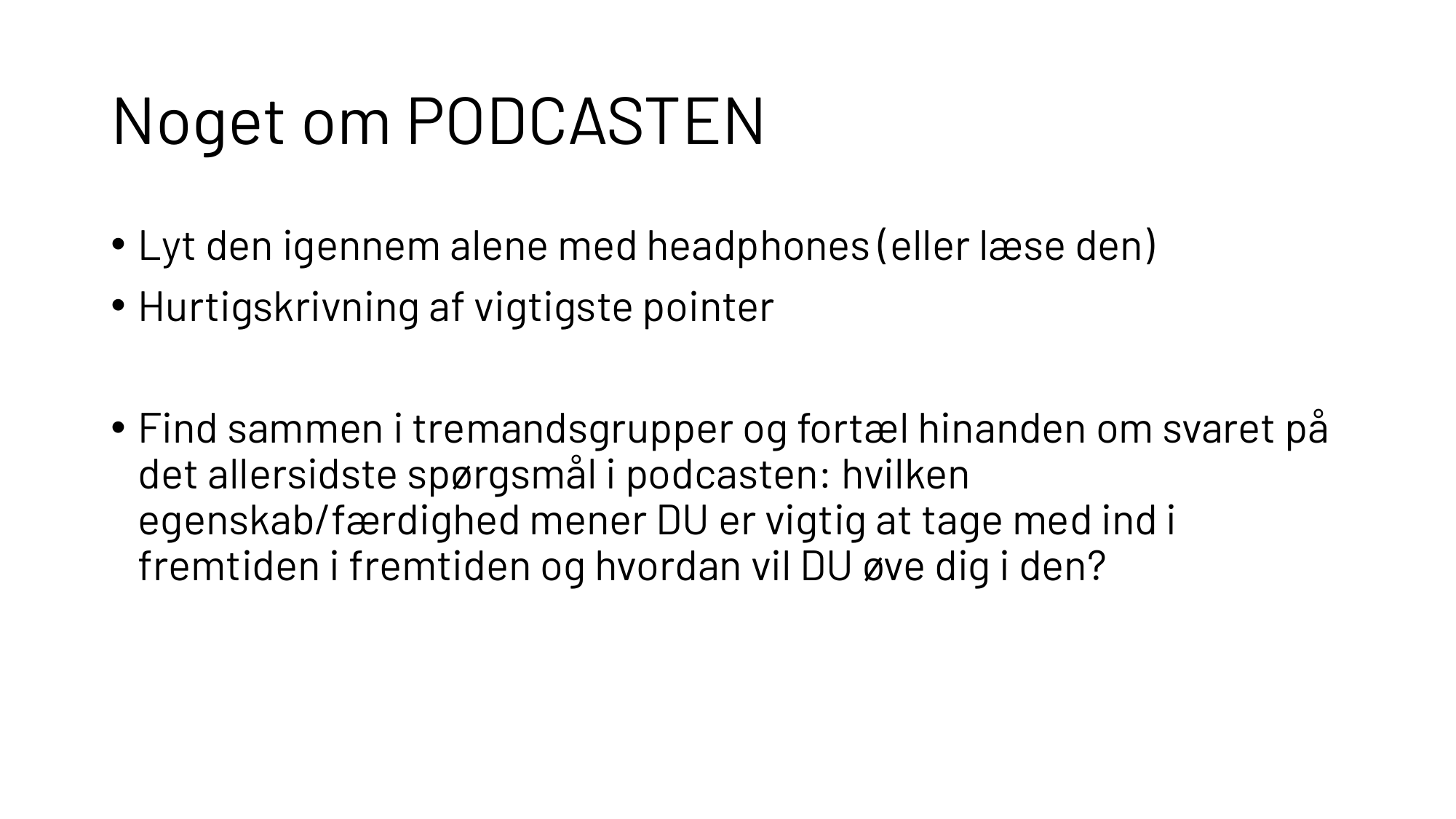

# Noget om PODCASTEN
Lyt den igennem alene med headphones (eller læse den)
Hurtigskrivning af vigtigste pointer

Find sammen i tremandsgrupper og fortæl hinanden om svaret på det allersidste spørgsmål i podcasten: hvilken egenskab/færdighed mener DU er vigtig at tage med ind i fremtiden i fremtiden og hvordan vil DU øve dig i den?